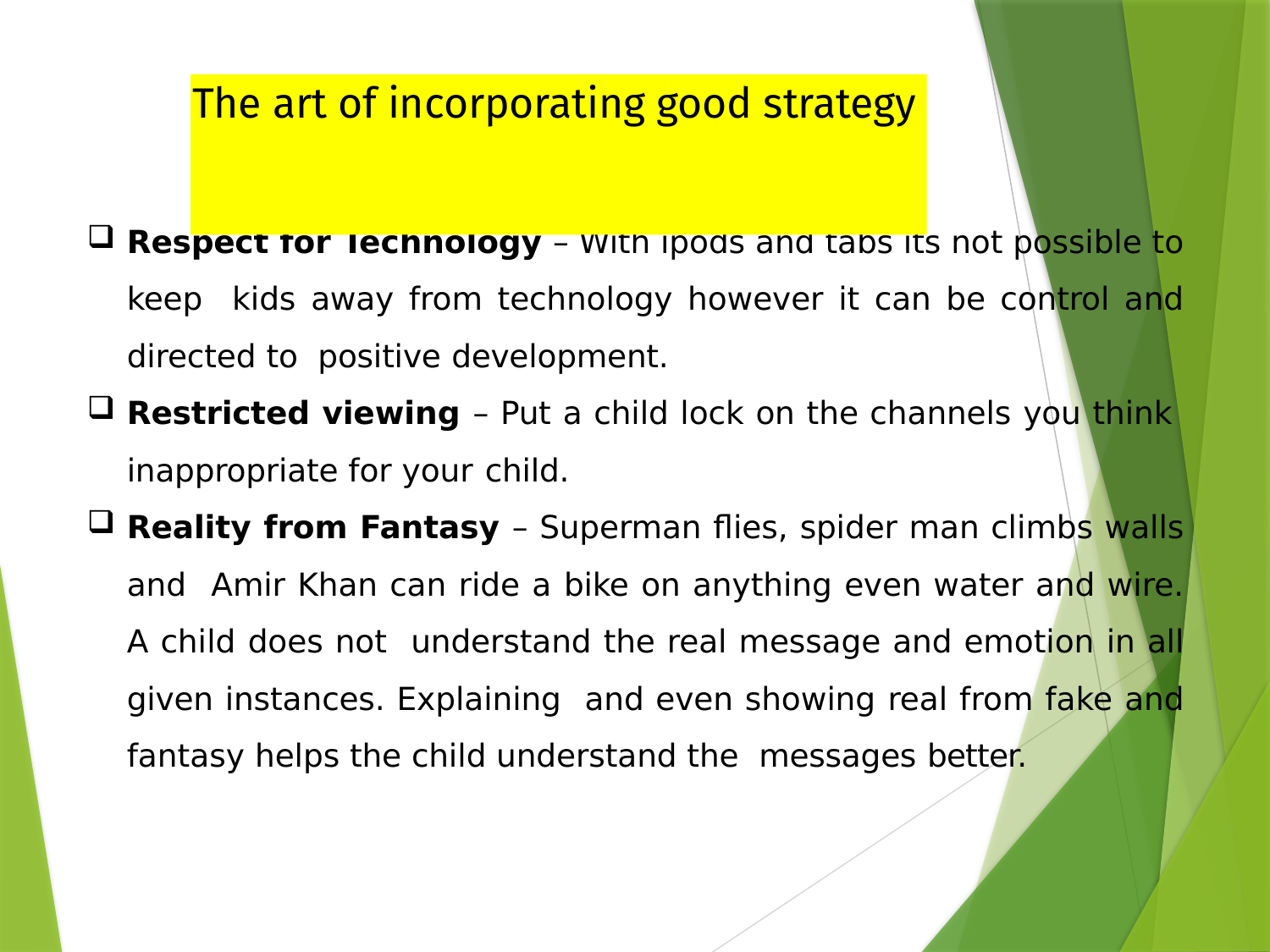

# The art of incorporating good strategy
Respect for Technology – With ipods and tabs its not possible to keep  kids away from technology however it can be control and directed to  positive development.
Restricted viewing – Put a child lock on the channels you think  inappropriate for your child.
Reality from Fantasy – Superman flies, spider man climbs walls and  Amir Khan can ride a bike on anything even water and wire. A child does not  understand the real message and emotion in all given instances. Explaining  and even showing real from fake and fantasy helps the child understand the  messages better.